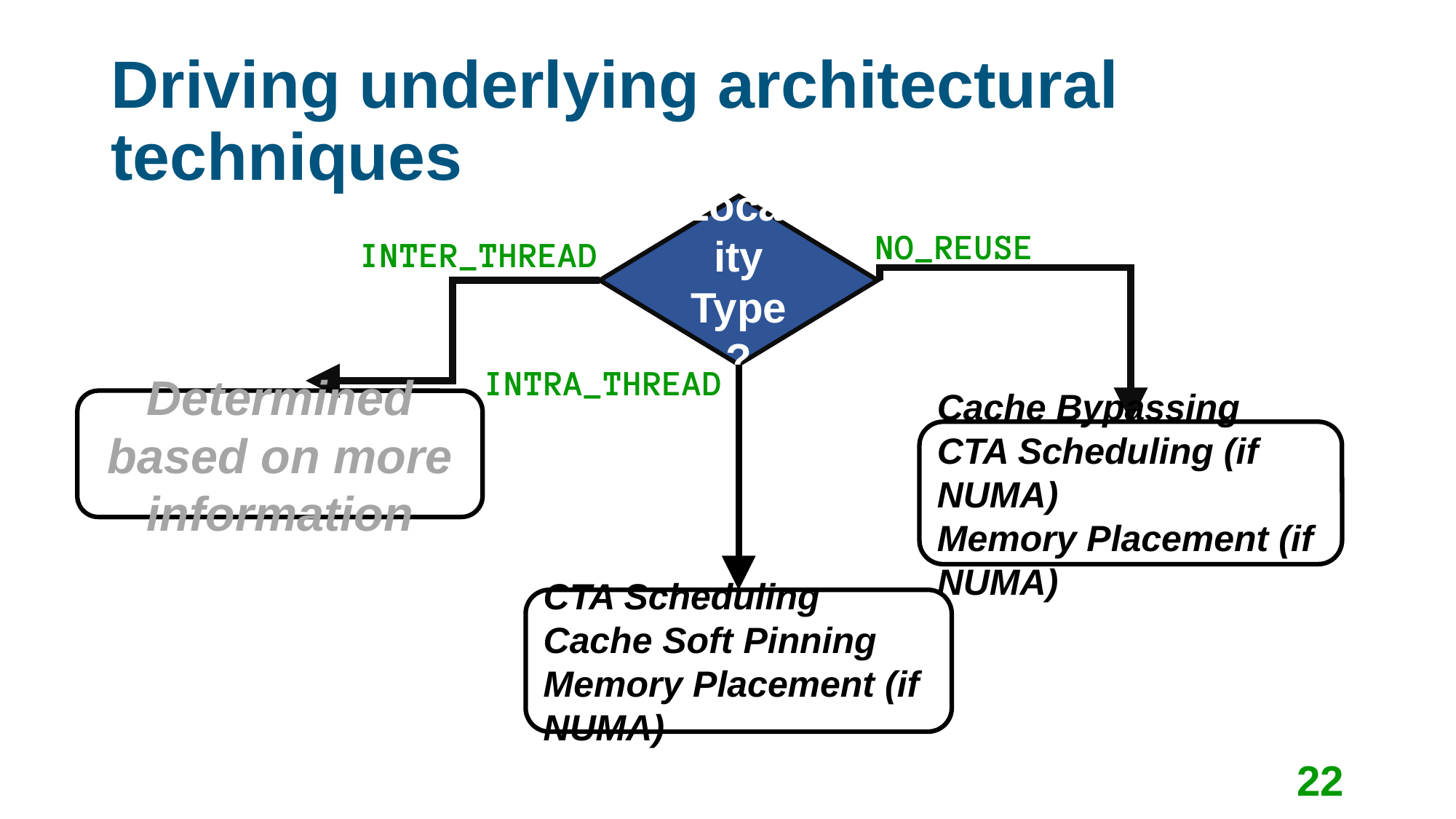

# Driving underlying architectural techniques
Locality Type?
NO_REUSE
INTER_THREAD
INTRA_THREAD
Determined based on more information
Cache Bypassing
CTA Scheduling (if NUMA)
Memory Placement (if NUMA)
CTA Scheduling
Cache Soft Pinning
Memory Placement (if NUMA)
22